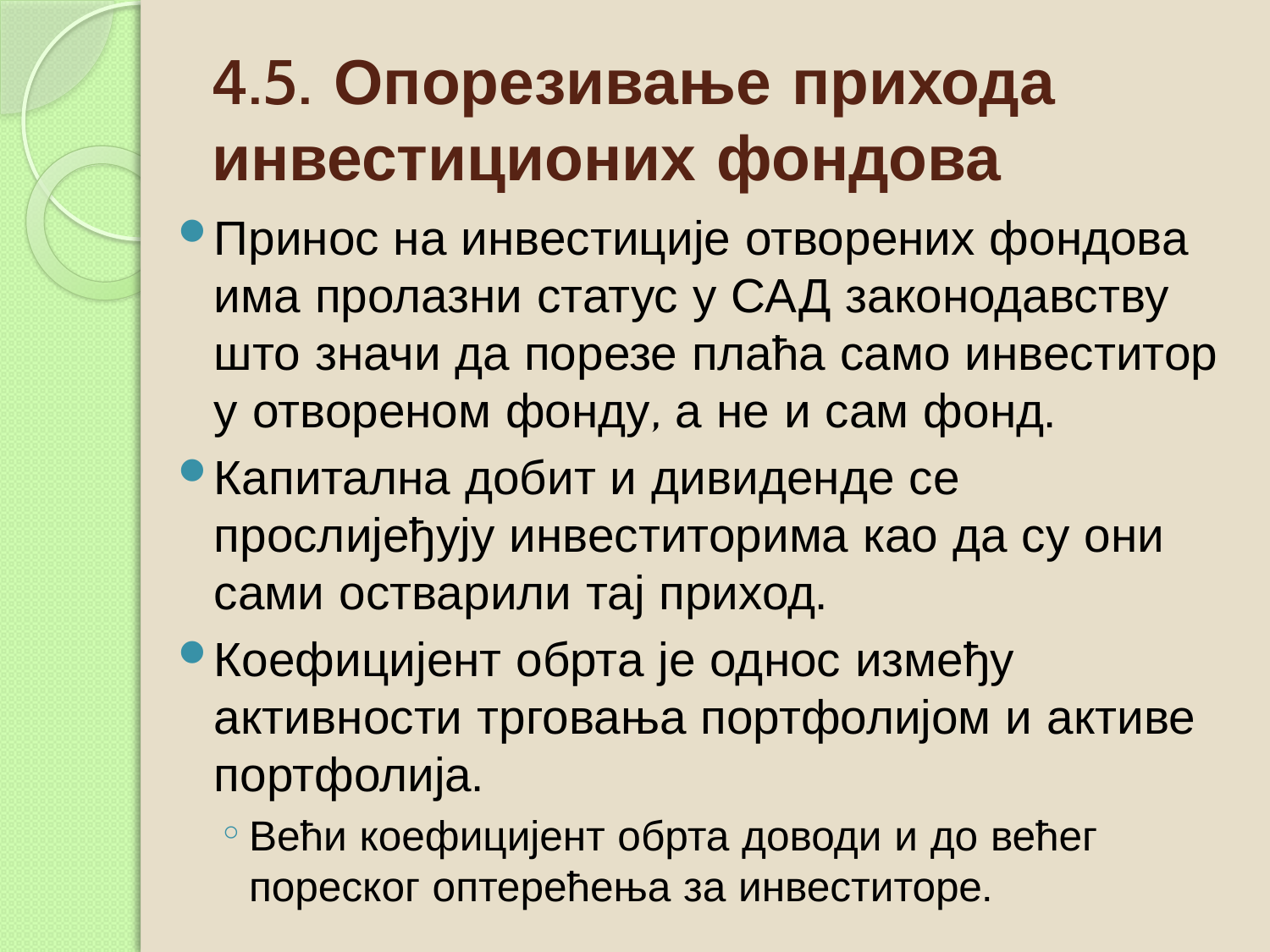

# 4.5. Опорезивање прихода инвестиционих фондова
Принос на инвестиције отворених фондова има пролазни статус у САД законодавству што значи да порезе плаћа само инвеститор у отвореном фонду, а не и сам фонд.
Капитална добит и дивиденде се прослијеђују инвеститорима као да су они сами остварили тај приход.
Коефицијент обрта је однос између активности трговања портфолијом и активе портфолија.
Већи коефицијент обрта доводи и до већег пореског оптерећења за инвеститоре.